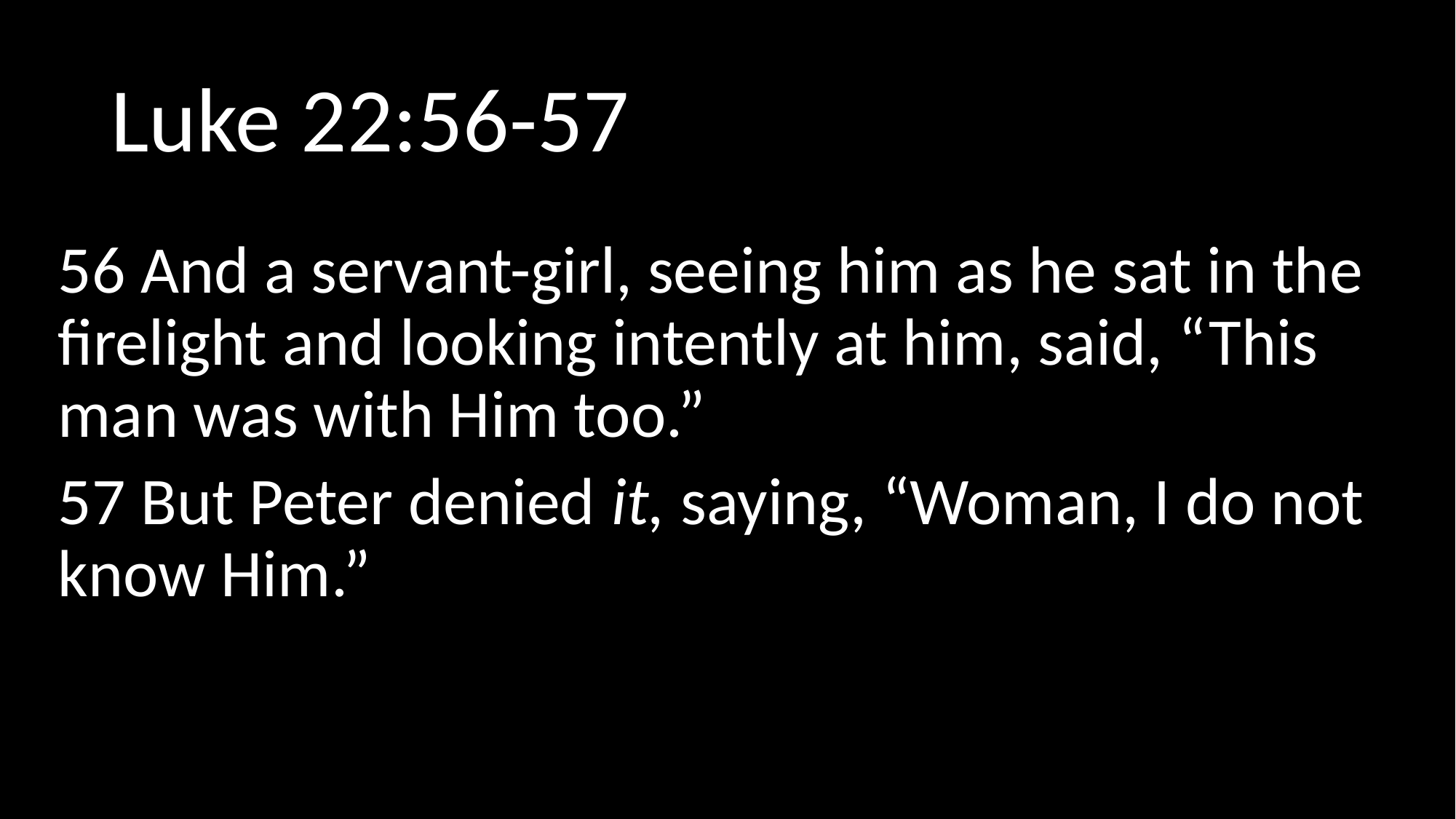

# Luke 22:56-57
56 And a servant-girl, seeing him as he sat in the firelight and looking intently at him, said, “This man was with Him too.”
57 But Peter denied it, saying, “Woman, I do not know Him.”